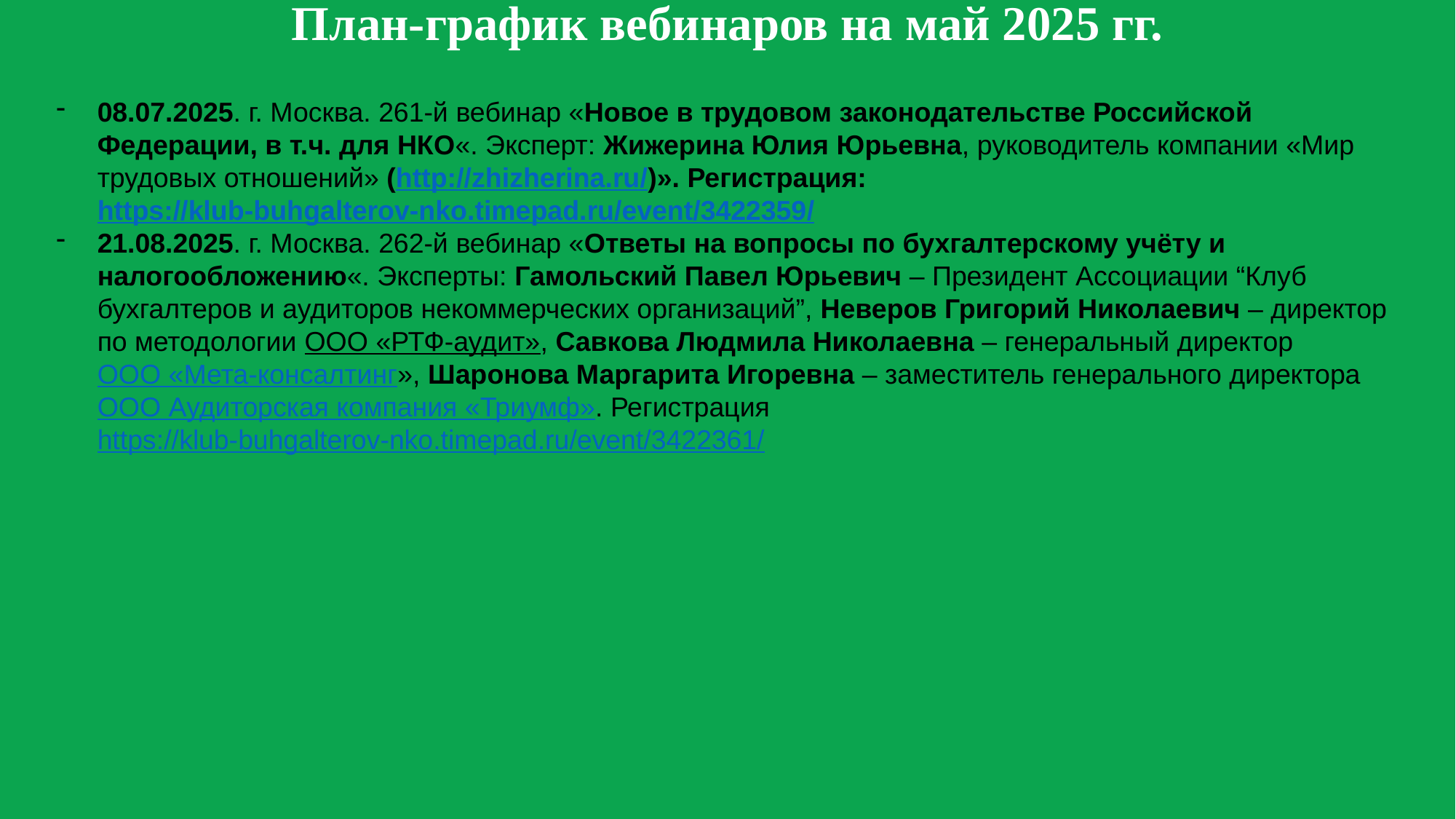

План-график вебинаров на май 2025 гг.

08.07.2025. г. Москва. 261-й вебинар «Новое в трудовом законодательстве Российской Федерации, в т.ч. для НКО«. Эксперт: Жижерина Юлия Юрьевна, руководитель компании «Мир трудовых отношений» (http://zhizherina.ru/)». Регистрация: https://klub-buhgalterov-nko.timepad.ru/event/3422359/
21.08.2025. г. Москва. 262-й вебинар «Ответы на вопросы по бухгалтерcкому учёту и налогообложению«. Эксперты: Гамольский Павел Юрьевич – Президент Ассоциации “Клуб бухгалтеров и аудиторов некоммерческих организаций”, Неверов Григорий Николаевич – директор по методологии ООО «РТФ-аудит», Савкова Людмила Николаевна – генеральный директор ООО «Мета-консалтинг», Шаронова Маргарита Игоревна – заместитель генерального директора ООО Аудиторская компания «Триумф». Регистрация https://klub-buhgalterov-nko.timepad.ru/event/3422361/